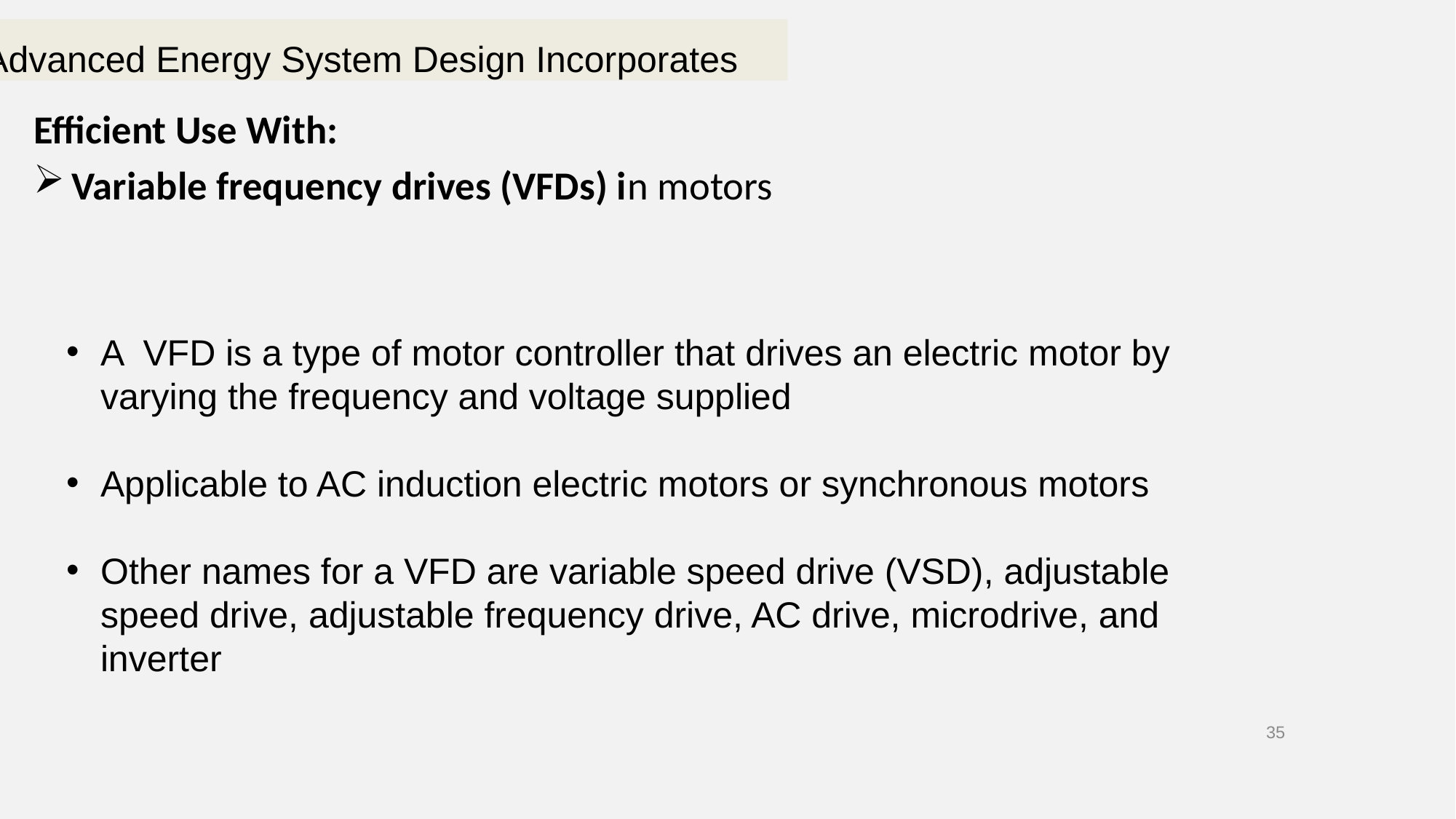

# Advanced Energy System Design Incorporates
Efficient Use With:
Variable frequency drives (VFDs) in motors

A  VFD is a type of motor controller that drives an electric motor by varying the frequency and voltage supplied

Applicable to AC induction electric motors or synchronous motors

Other names for a VFD are variable speed drive (VSD), adjustable speed drive, adjustable frequency drive, AC drive, microdrive, and inverter

35